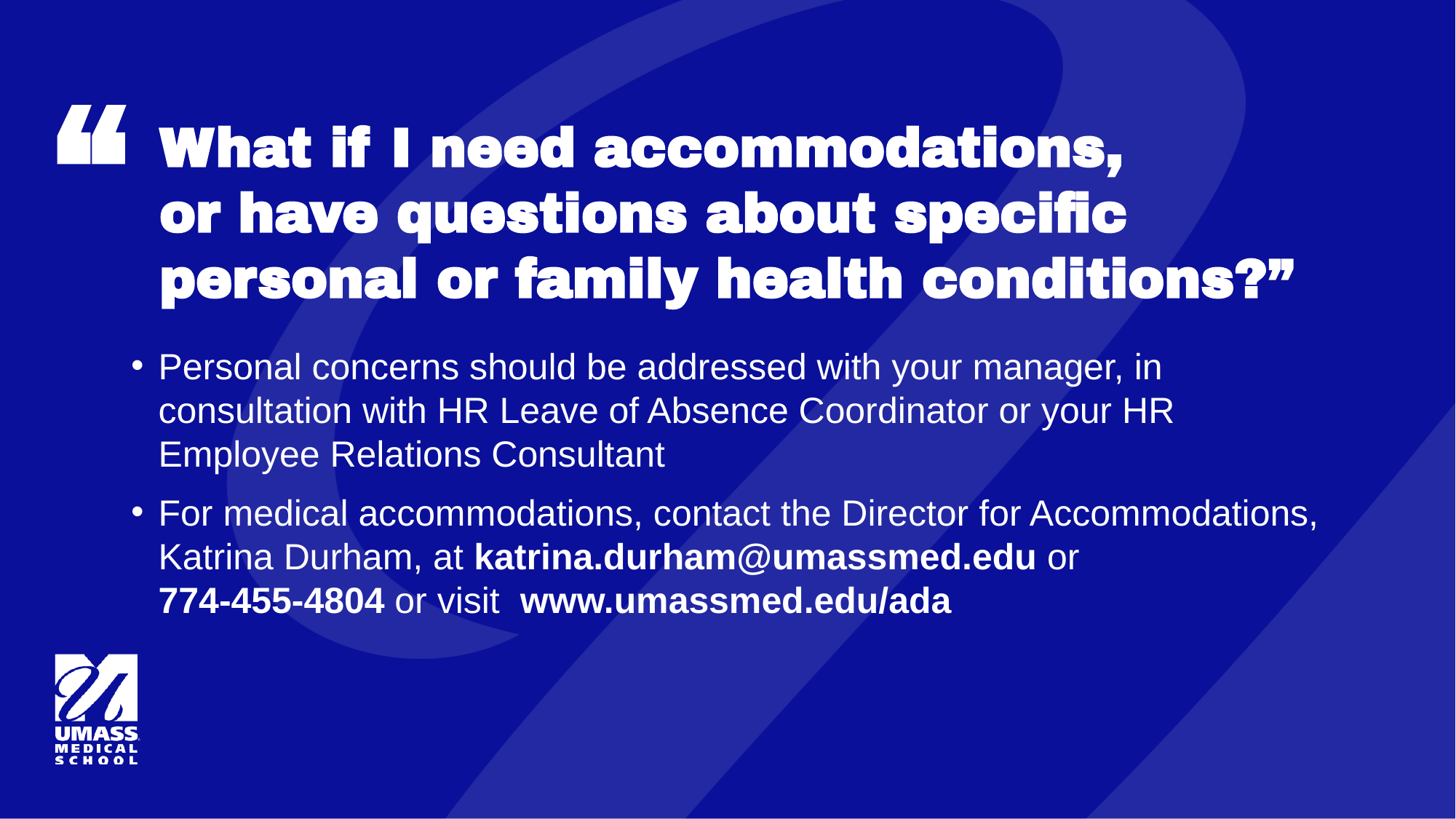

# What if I need accommodations, or have questions about specific personal or family health conditions?”
Personal concerns should be addressed with your manager, in consultation with HR Leave of Absence Coordinator or your HR Employee Relations Consultant
For medical accommodations, contact the Director for Accommodations,
Katrina Durham, at katrina.durham@umassmed.edu or
774-455-4804 or visit  www.umassmed.edu/ada